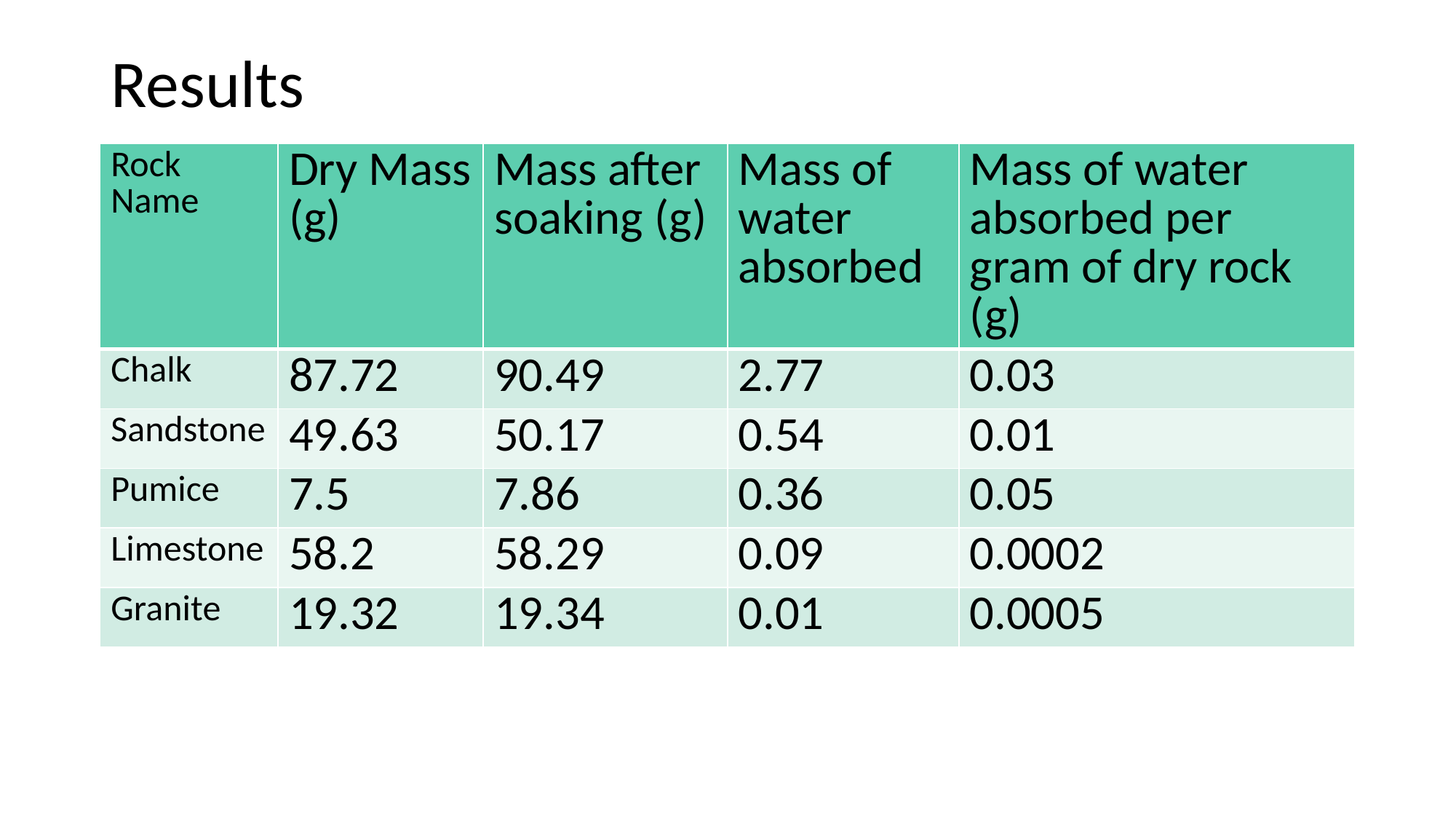

# Results
| Rock Name | Dry Mass (g) | Mass after soaking (g) | Mass of water absorbed | Mass of water absorbed per gram of dry rock (g) |
| --- | --- | --- | --- | --- |
| Chalk | 87.72 | 90.49 | 2.77 | 0.03 |
| Sandstone | 49.63 | 50.17 | 0.54 | 0.01 |
| Pumice | 7.5 | 7.86 | 0.36 | 0.05 |
| Limestone | 58.2 | 58.29 | 0.09 | 0.0002 |
| Granite | 19.32 | 19.34 | 0.01 | 0.0005 |